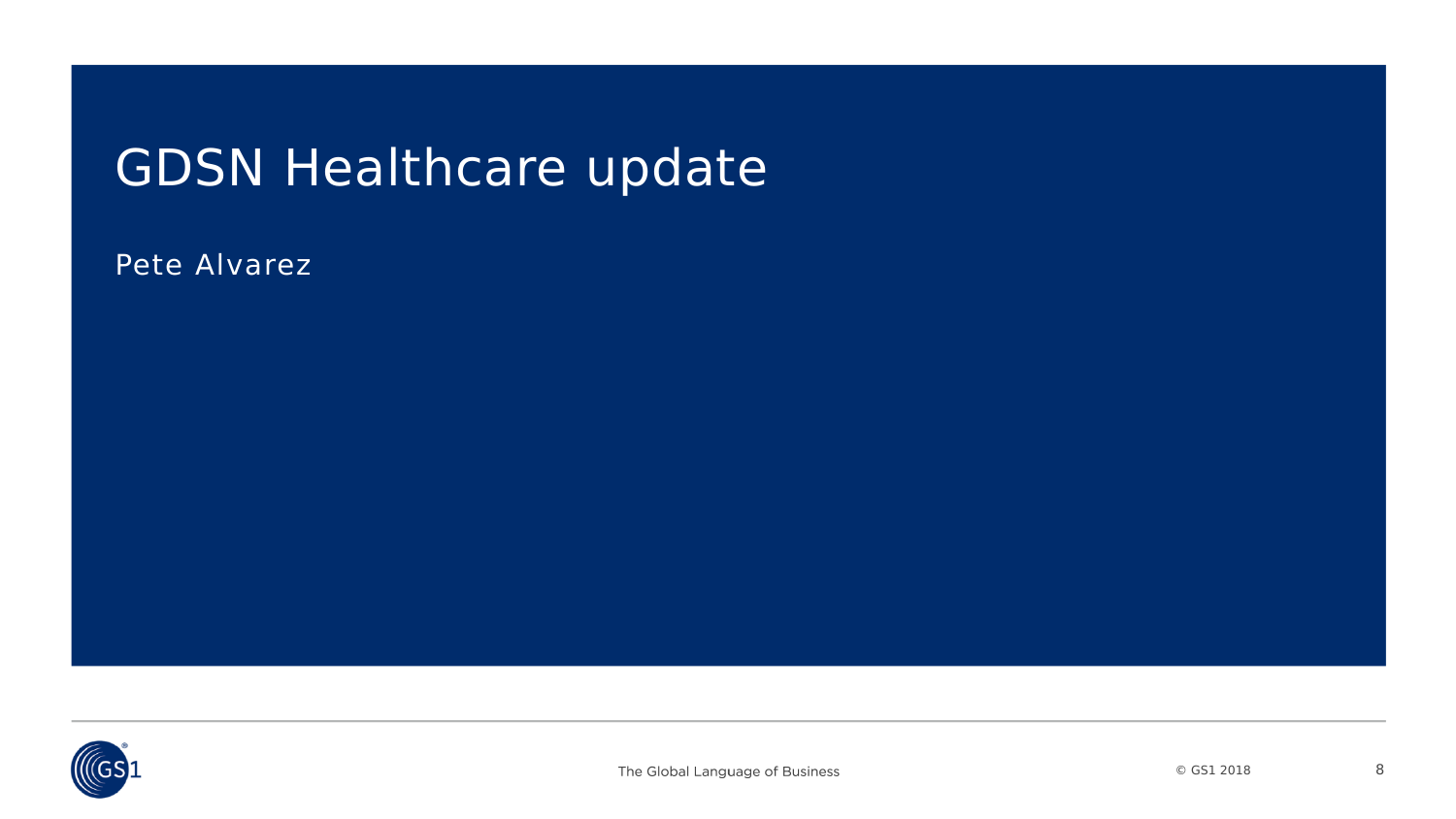

# GDSN Healthcare update
Pete Alvarez
8